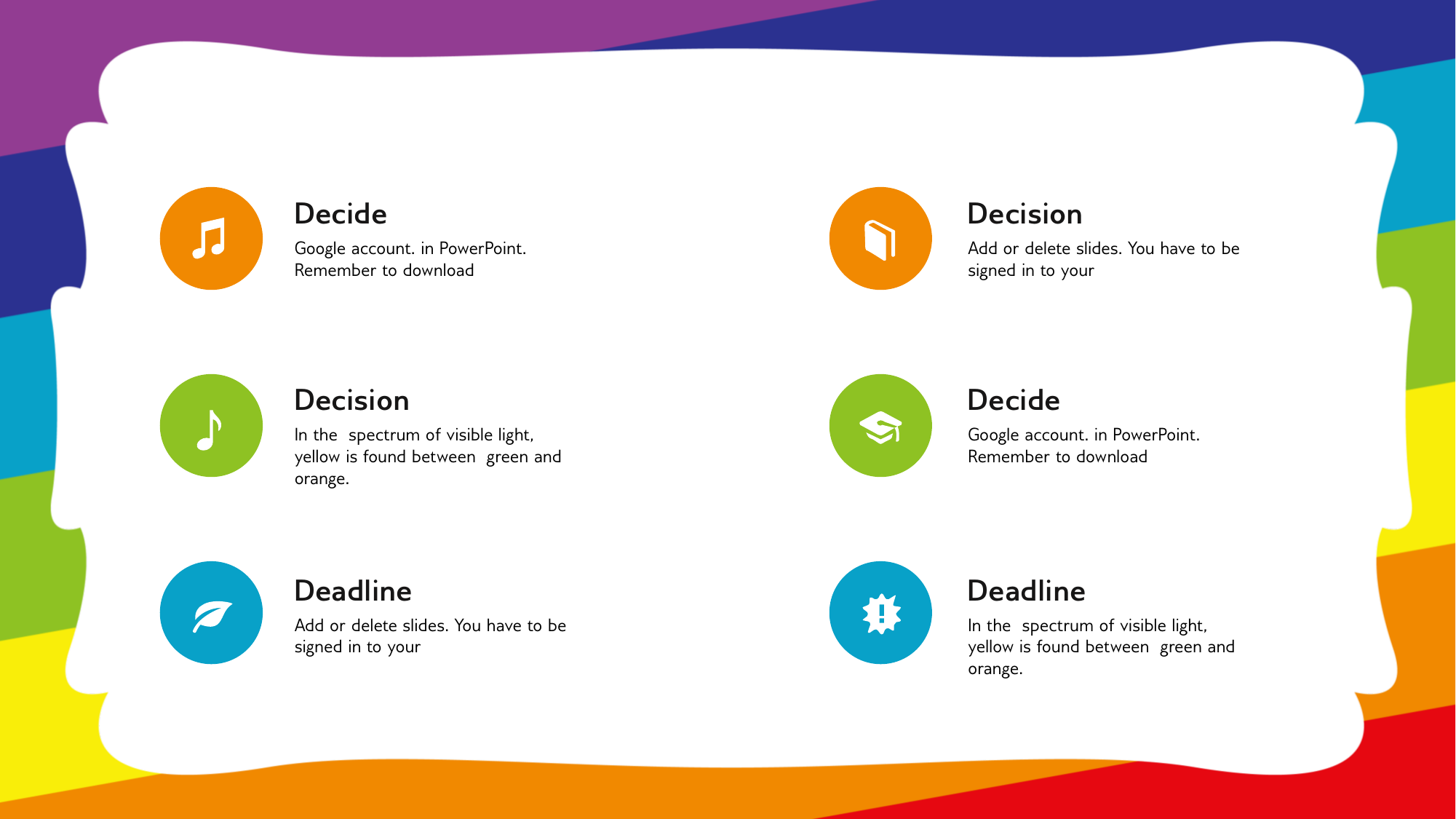

Decide
Decision

Google account. in PowerPoint. Remember to download
Add or delete slides. You have to be signed in to your

Decision
Decide

In the  spectrum of visible light,  yellow is found between  green and orange.
Google account. in PowerPoint. Remember to download

Deadline
Deadline

Add or delete slides. You have to be signed in to your
In the  spectrum of visible light,  yellow is found between  green and orange.